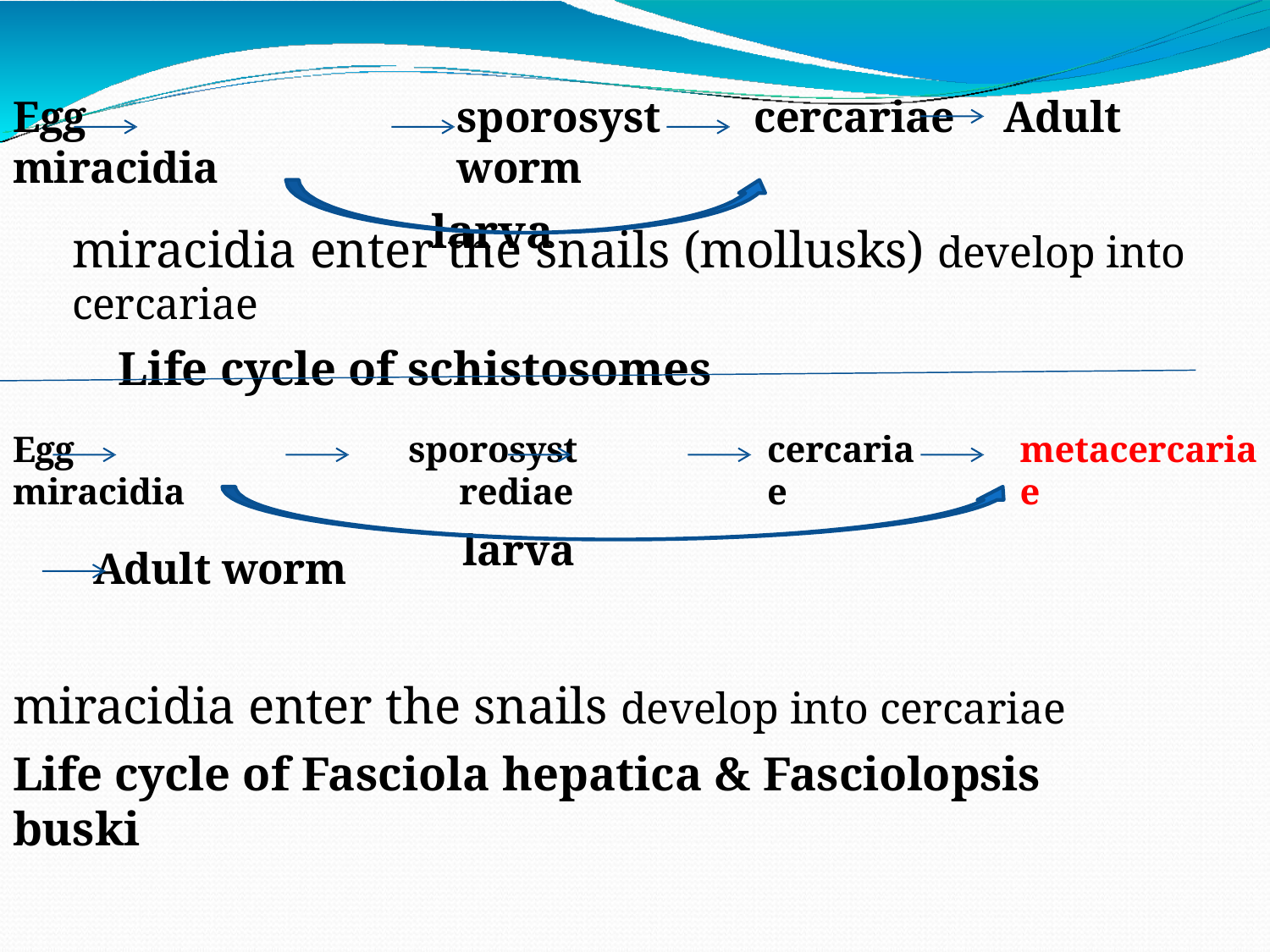

sporosyst	cercariae	Adult worm
larva
Egg	miracidia

miracidia enter the snails (mollusks) develop into cercariae
Life cycle of schistosomes

sporosyst	rediae
larva
Egg	miracidia
cercariae
metacercariae

Adult worm

miracidia enter the snails develop into cercariae
Life cycle of Fasciola hepatica & Fasciolopsis buski